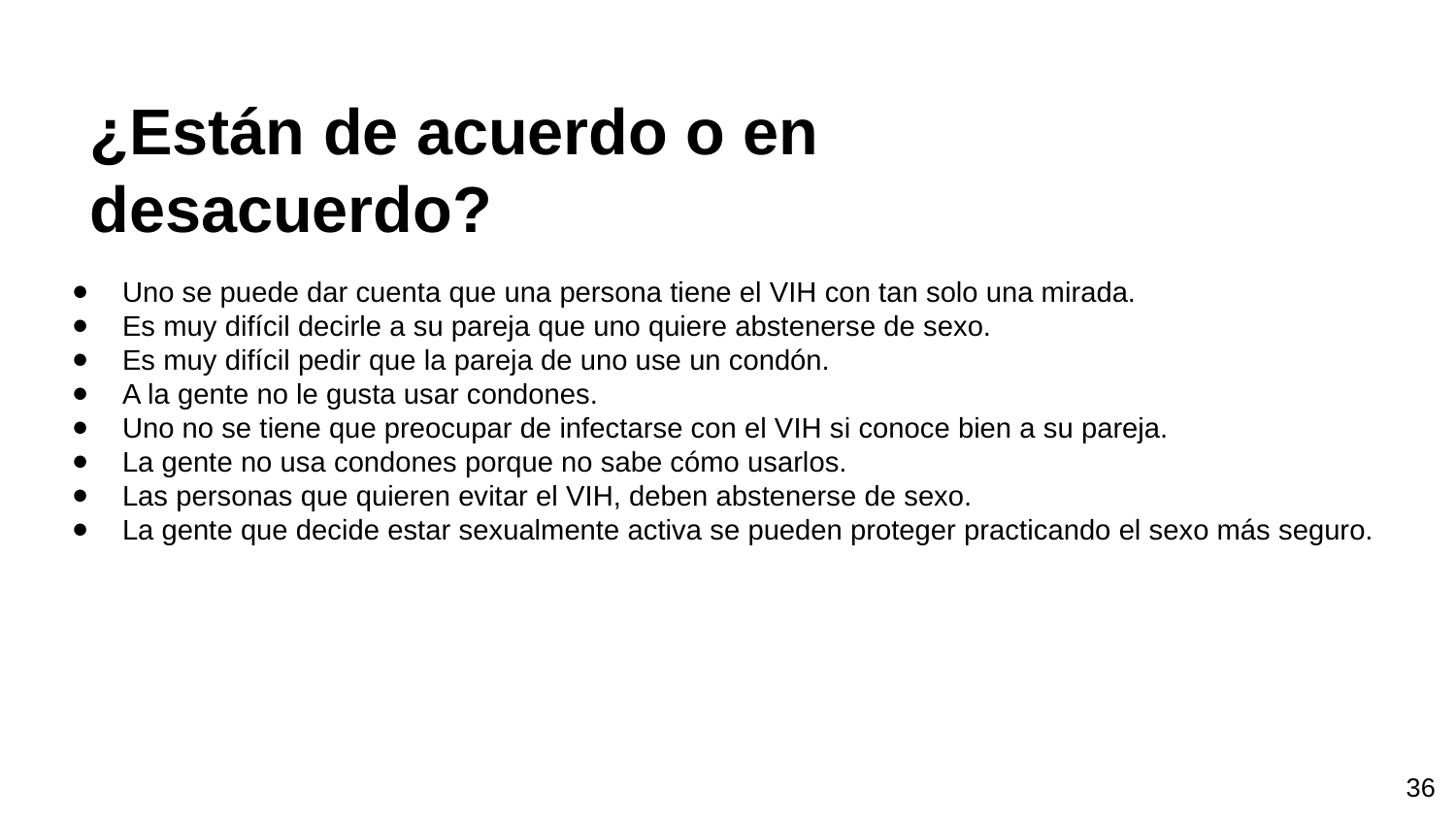

¿Están de acuerdo o en desacuerdo?
# Uno se puede dar cuenta que una persona tiene el VIH con tan solo una mirada.
Es muy difícil decirle a su pareja que uno quiere abstenerse de sexo.
Es muy difícil pedir que la pareja de uno use un condón.
A la gente no le gusta usar condones.
Uno no se tiene que preocupar de infectarse con el VIH si conoce bien a su pareja.
La gente no usa condones porque no sabe cómo usarlos.
Las personas que quieren evitar el VIH, deben abstenerse de sexo.
La gente que decide estar sexualmente activa se pueden proteger practicando el sexo más seguro.
36